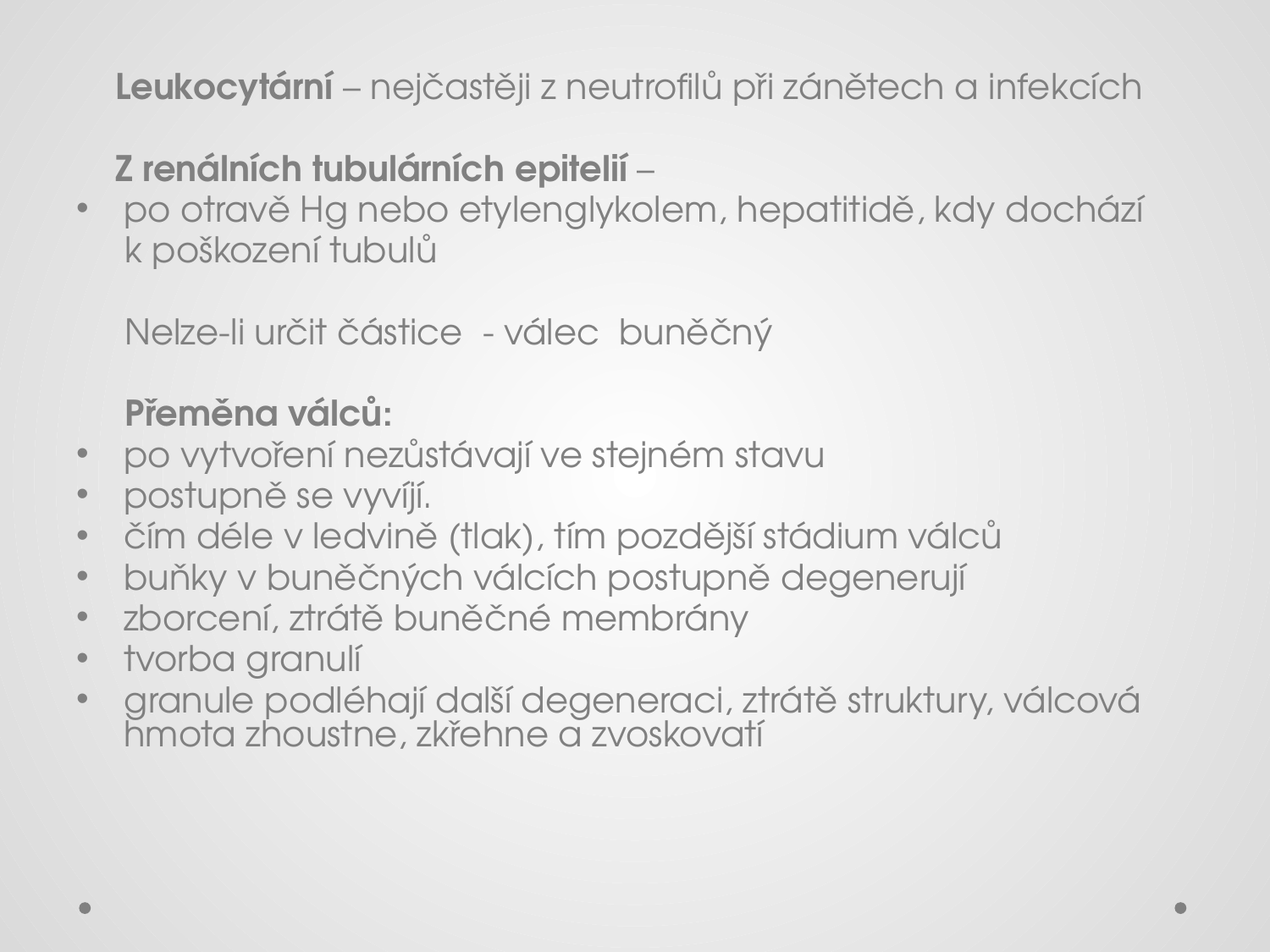

Leukocytární – nejčastěji z neutrofilů při zánětech a infekcích

    Z renálních tubulárních epitelií –
po otravě Hg nebo etylenglykolem, hepatitidě, kdy dochází
     k poškození tubulů

     Nelze-li určit částice  - válec  buněčný

     Přeměna válců:
po vytvoření nezůstávají ve stejném stavu
postupně se vyvíjí.
čím déle v ledvině (tlak), tím pozdější stádium válců
buňky v buněčných válcích postupně degenerují
zborcení, ztrátě buněčné membrány
tvorba granulí
granule podléhají další degeneraci, ztrátě struktury, válcová hmota zhoustne, zkřehne a zvoskovatí